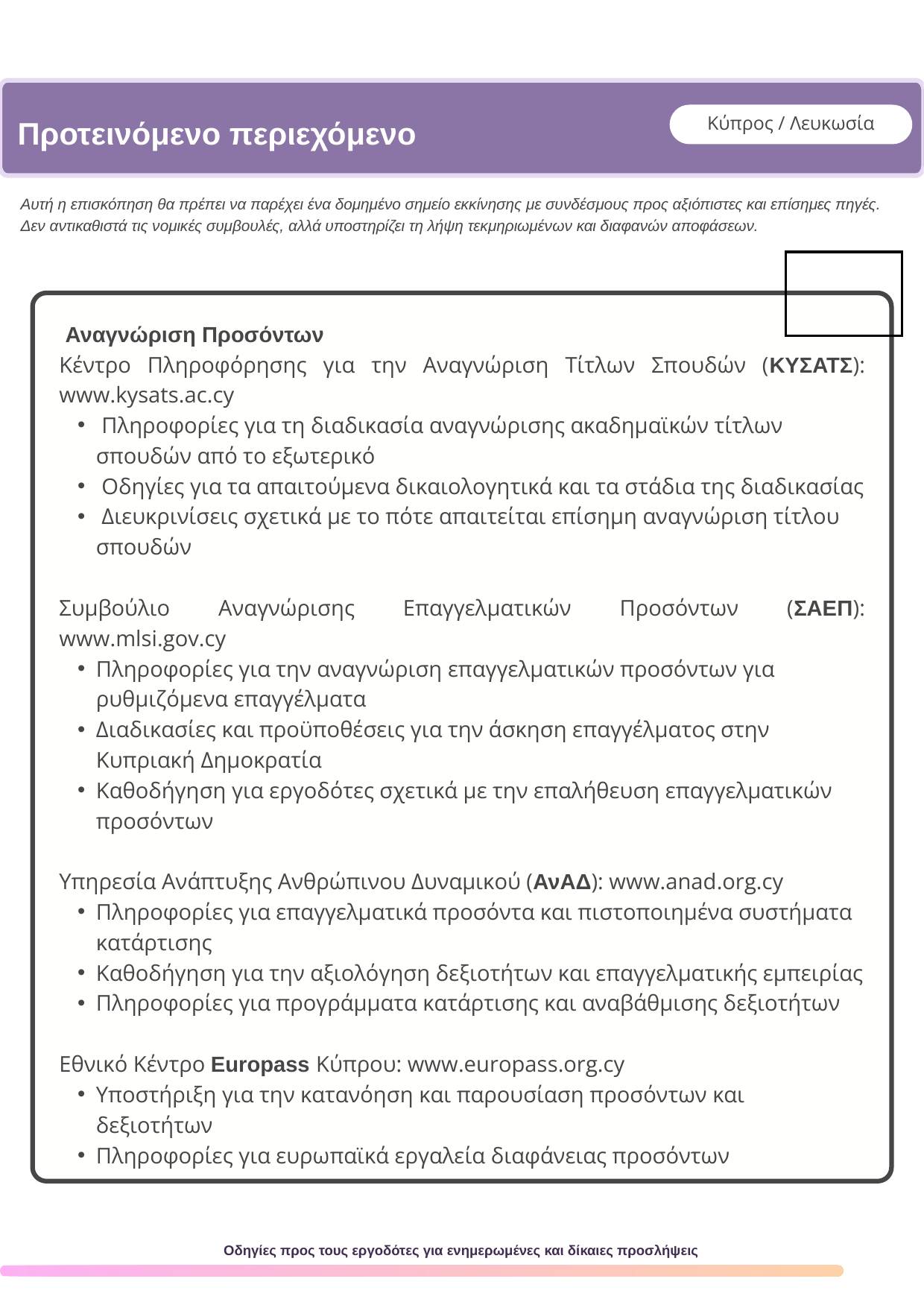

Κοινόχρηστο
Προτεινόμενο περιεχόμενο

Kύπρος / Λευκωσία
Αυτή η επισκόπηση θα πρέπει να παρέχει ένα δομημένο σημείο εκκίνησης με συνδέσμους προς αξιόπιστες και επίσημες πηγές. Δεν αντικαθιστά τις νομικές συμβουλές, αλλά υποστηρίζει τη λήψη τεκμηριωμένων και διαφανών αποφάσεων.

 Αναγνώριση Προσόντων
Κέντρο Πληροφόρησης για την Αναγνώριση Τίτλων Σπουδών (ΚΥΣΑΤΣ): www.kysats.ac.cy
 Πληροφορίες για τη διαδικασία αναγνώρισης ακαδημαϊκών τίτλων σπουδών από το εξωτερικό
 Οδηγίες για τα απαιτούμενα δικαιολογητικά και τα στάδια της διαδικασίας
 Διευκρινίσεις σχετικά με το πότε απαιτείται επίσημη αναγνώριση τίτλου σπουδών

Συμβούλιο Αναγνώρισης Επαγγελματικών Προσόντων (ΣΑΕΠ): www.mlsi.gov.cy
Πληροφορίες για την αναγνώριση επαγγελματικών προσόντων για ρυθμιζόμενα επαγγέλματα
Διαδικασίες και προϋποθέσεις για την άσκηση επαγγέλματος στην Κυπριακή Δημοκρατία
Καθοδήγηση για εργοδότες σχετικά με την επαλήθευση επαγγελματικών προσόντων

Υπηρεσία Ανάπτυξης Ανθρώπινου Δυναμικού (ΑνΑΔ): www.anad.org.cy
Πληροφορίες για επαγγελματικά προσόντα και πιστοποιημένα συστήματα κατάρτισης
Καθοδήγηση για την αξιολόγηση δεξιοτήτων και επαγγελματικής εμπειρίας
Πληροφορίες για προγράμματα κατάρτισης και αναβάθμισης δεξιοτήτων

Εθνικό Κέντρο Europass Κύπρου: www.europass.org.cy
Υποστήριξη για την κατανόηση και παρουσίαση προσόντων και δεξιοτήτων
Πληροφορίες για ευρωπαϊκά εργαλεία διαφάνειας προσόντων

Νόμιμο Δικαίωμα στην Εργασία
Πού και πώς μπορούν οι εργοδότες να επαληθεύσουν το δικαίωμα εργασίας
Απαιτούμενα δικαιολογητικά από το νόμο
Τι επιτρέπεται νόμιμα να ζητούν οι εργοδότες — και τι πρέπει να αποφεύγουν
Επίσημες πηγές καθοδήγησης ή συμβουλευτικές υπηρεσίες
Οδηγίες προς τους εργοδότες για ενημερωμένες και δίκαιες προσλήψεις